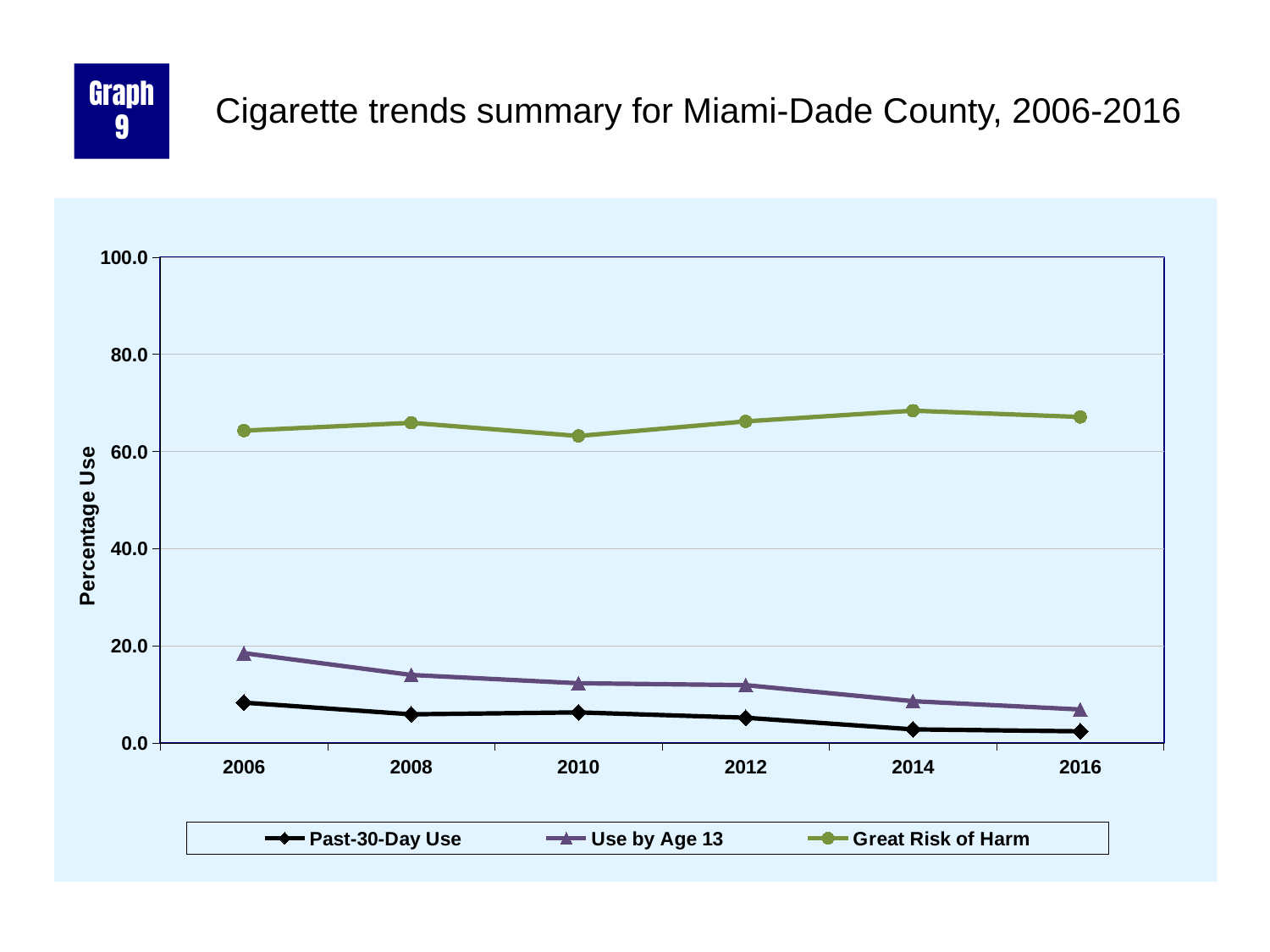

Graph 9
Cigarette trends summary for Miami-Dade County, 2006-2016

### Chart

| Category | Past-30-Day Use | Use by Age 13 | Great Risk of Harm |
|---|---|---|---|
| 2006 | 8.3 | 18.5 | 64.3 |
| 2008 | 5.9 | 14.0 | 65.9 |
| 2010 | 6.3 | 12.3 | 63.2 |
| 2012 | 5.2 | 11.9 | 66.2 |
| 2014 | 2.8 | 8.6 | 68.4 |
| 2016 | 2.4 | 6.9 | 67.1 |